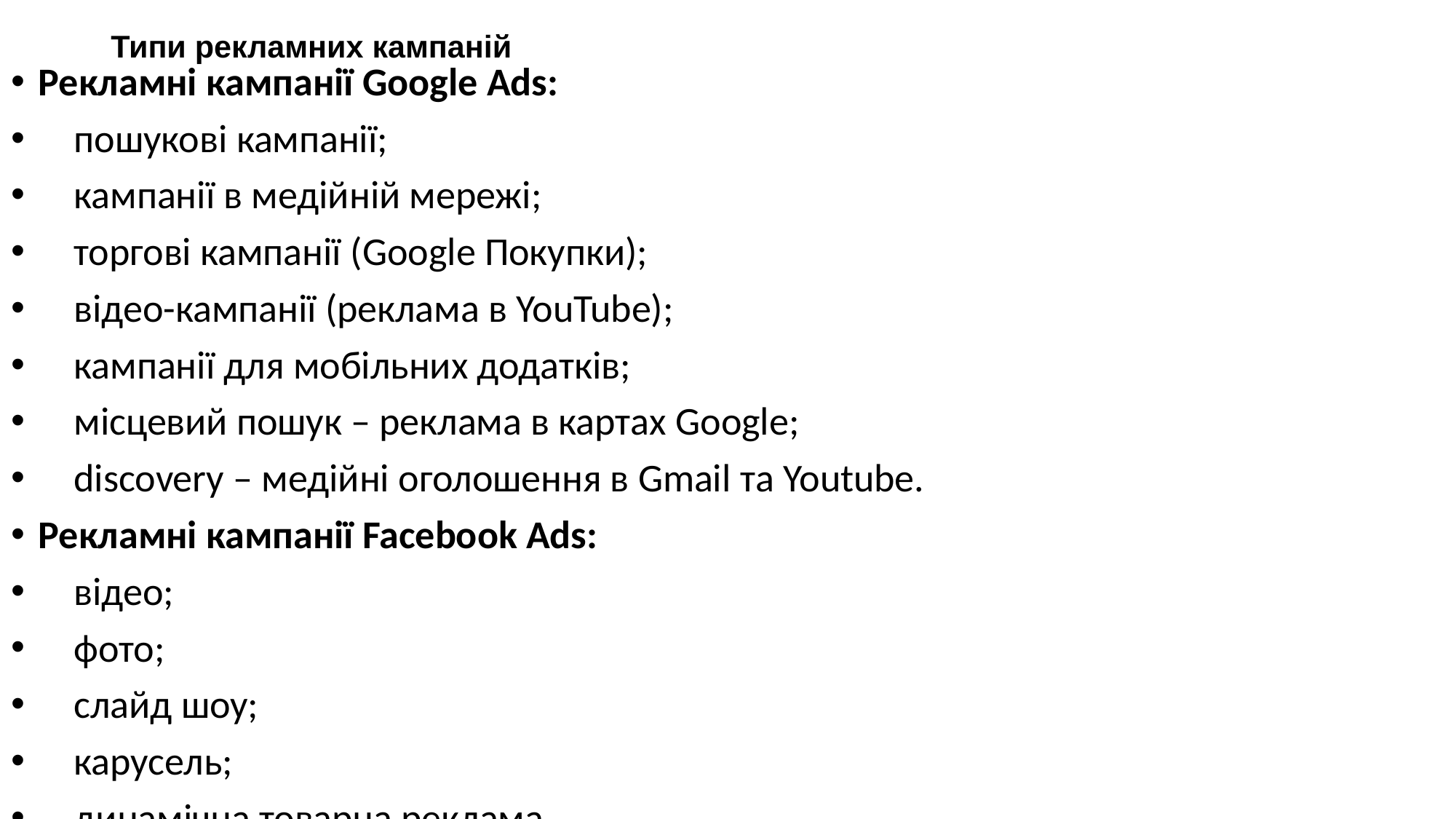

# Типи рекламних кампаній
Рекламні кампанії Google Ads:
    пошукові кампанії;
    кампанії в медійній мережі;
    торгові кампанії (Google Покупки);
    відео-кампанії (реклама в YouTube);
    кампанії для мобільних додатків;
    місцевий пошук – реклама в картах Google;
    discovery – медійні оголошення в Gmail та Youtube.
Рекламні кампанії Facebook Ads:
    відео;
    фото;
    слайд шоу;
    карусель;
    динамічна товарна реклама.